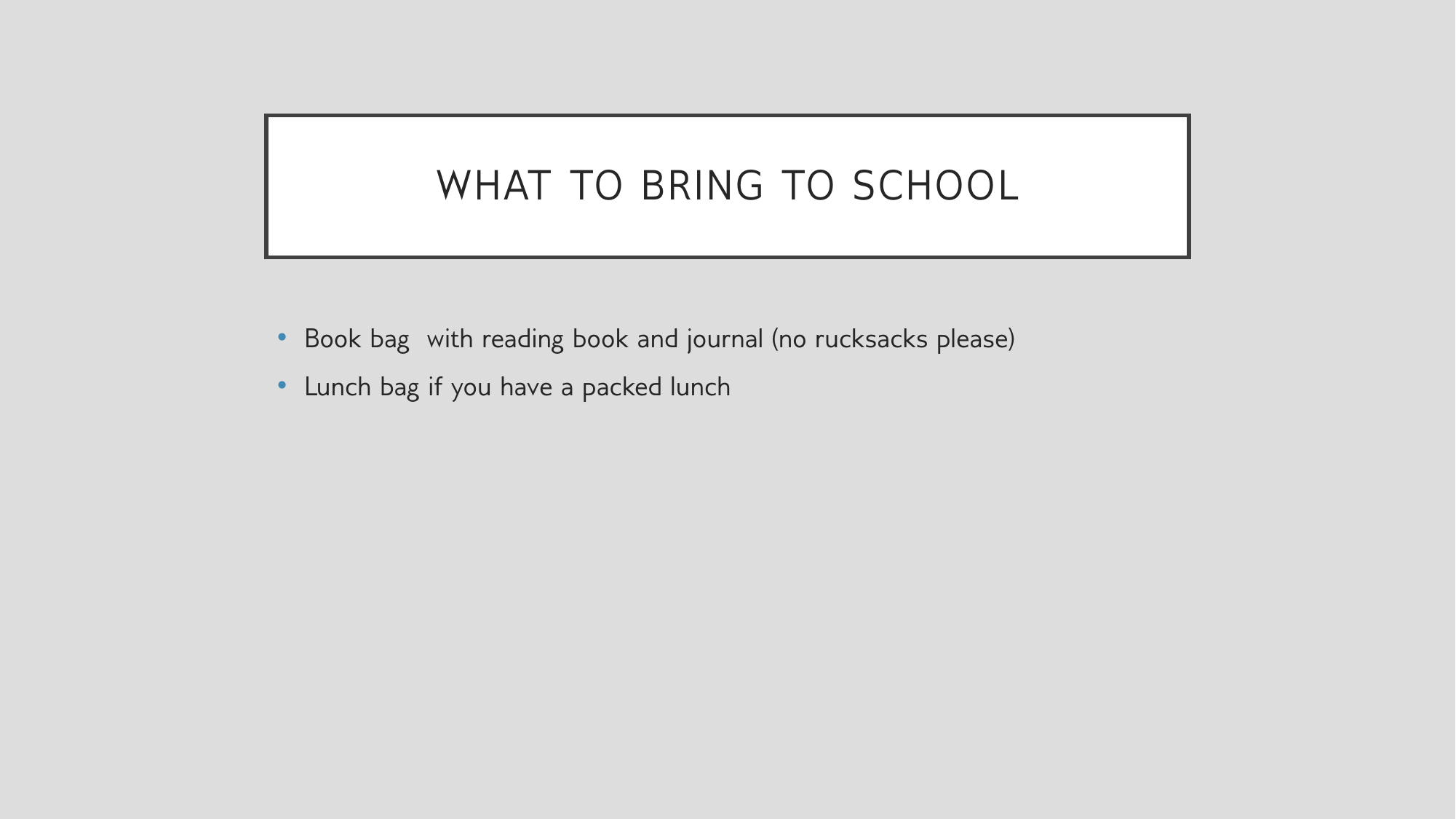

# What to bring to school
Book bag  with reading book and journal (no rucksacks please)
Lunch bag if you have a packed lunch